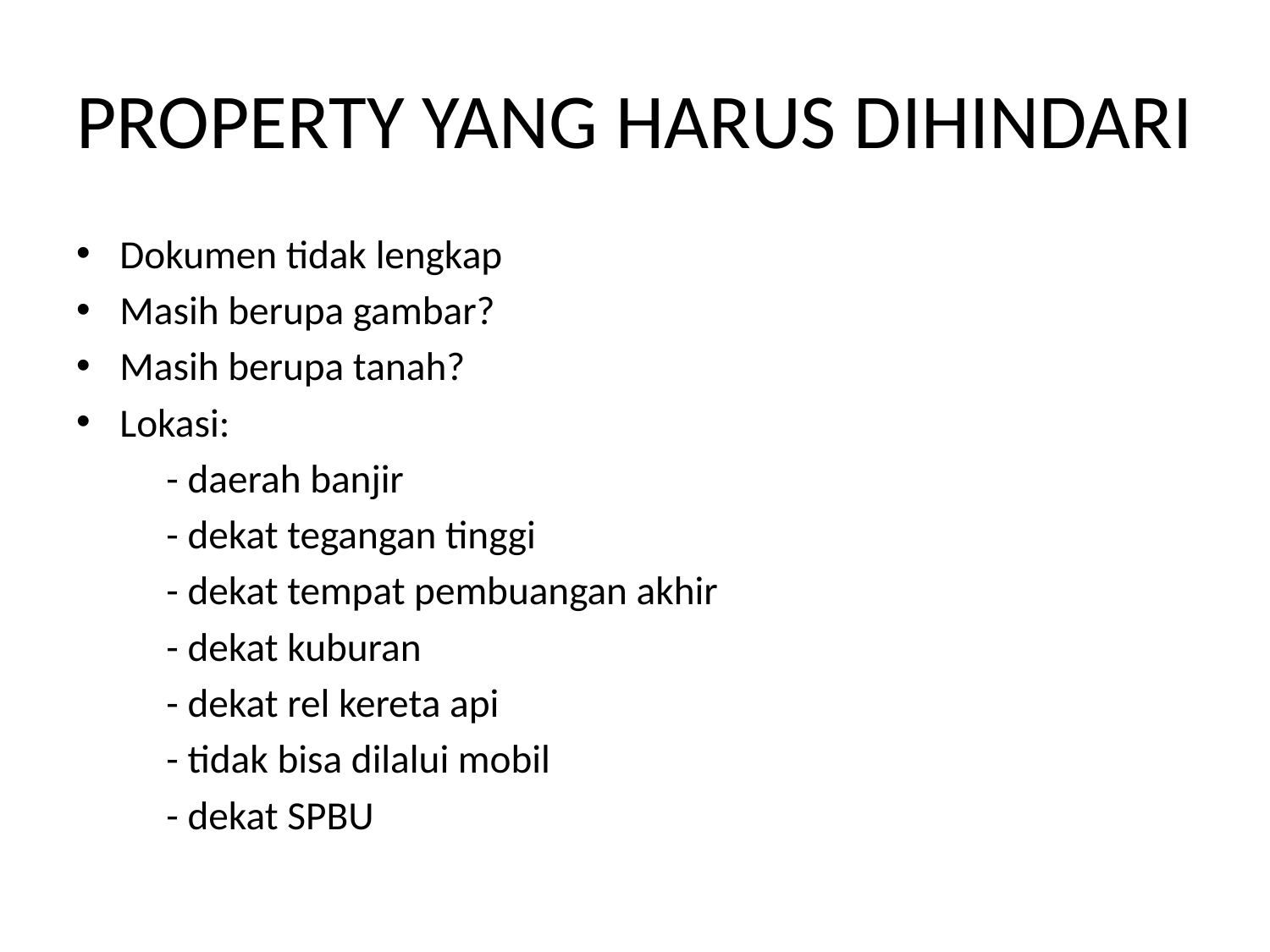

# PROPERTY YANG HARUS DIHINDARI
Dokumen tidak lengkap
Masih berupa gambar?
Masih berupa tanah?
Lokasi:
	- daerah banjir
	- dekat tegangan tinggi
	- dekat tempat pembuangan akhir
	- dekat kuburan
	- dekat rel kereta api
	- tidak bisa dilalui mobil
	- dekat SPBU